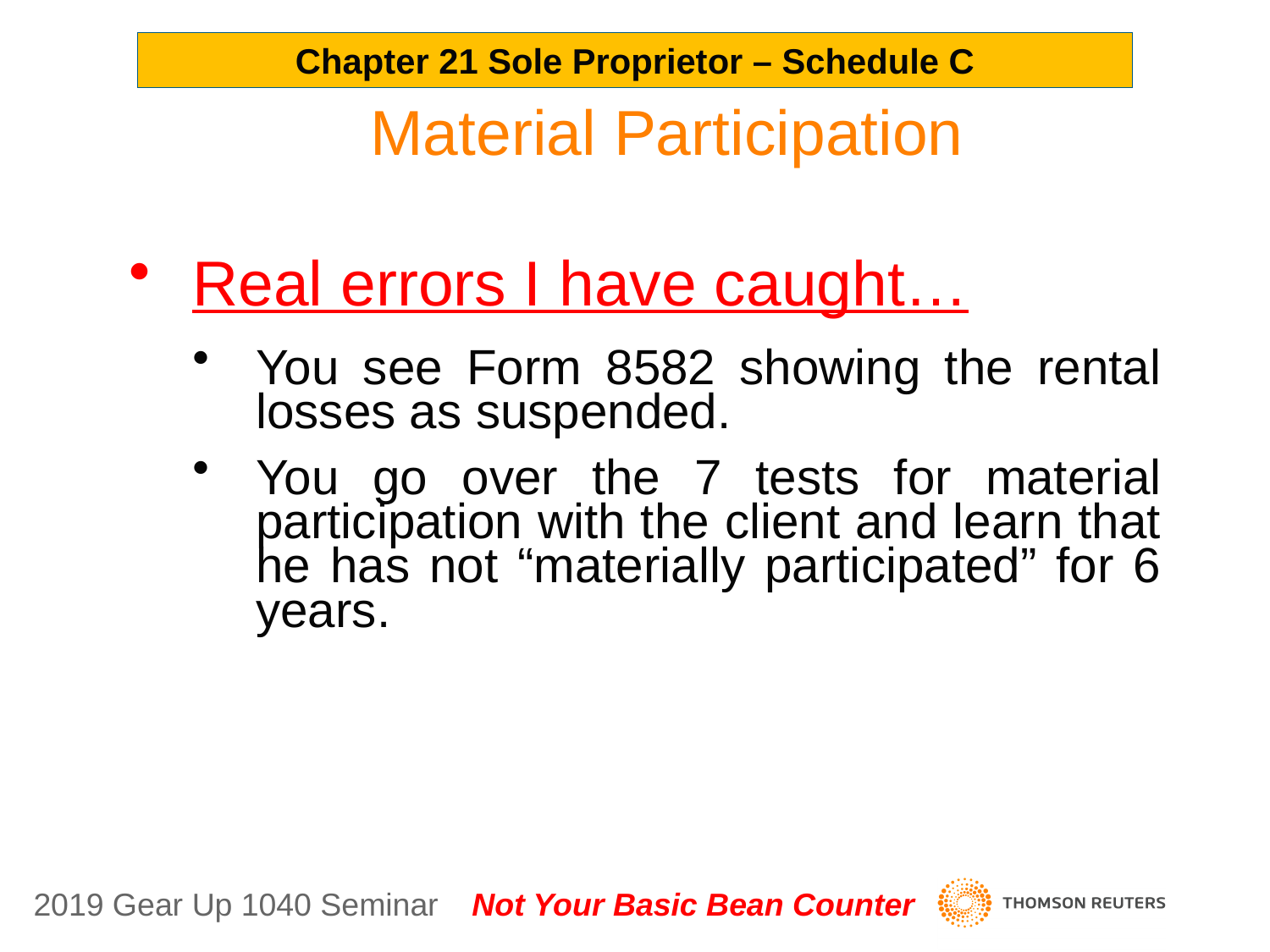

Chapter 21 Sole Proprietor – Schedule C
Material Participation
Real errors I have caught…
You see Form 8582 showing the rental losses as suspended.
You go over the 7 tests for material participation with the client and learn that he has not “materially participated” for 6 years.